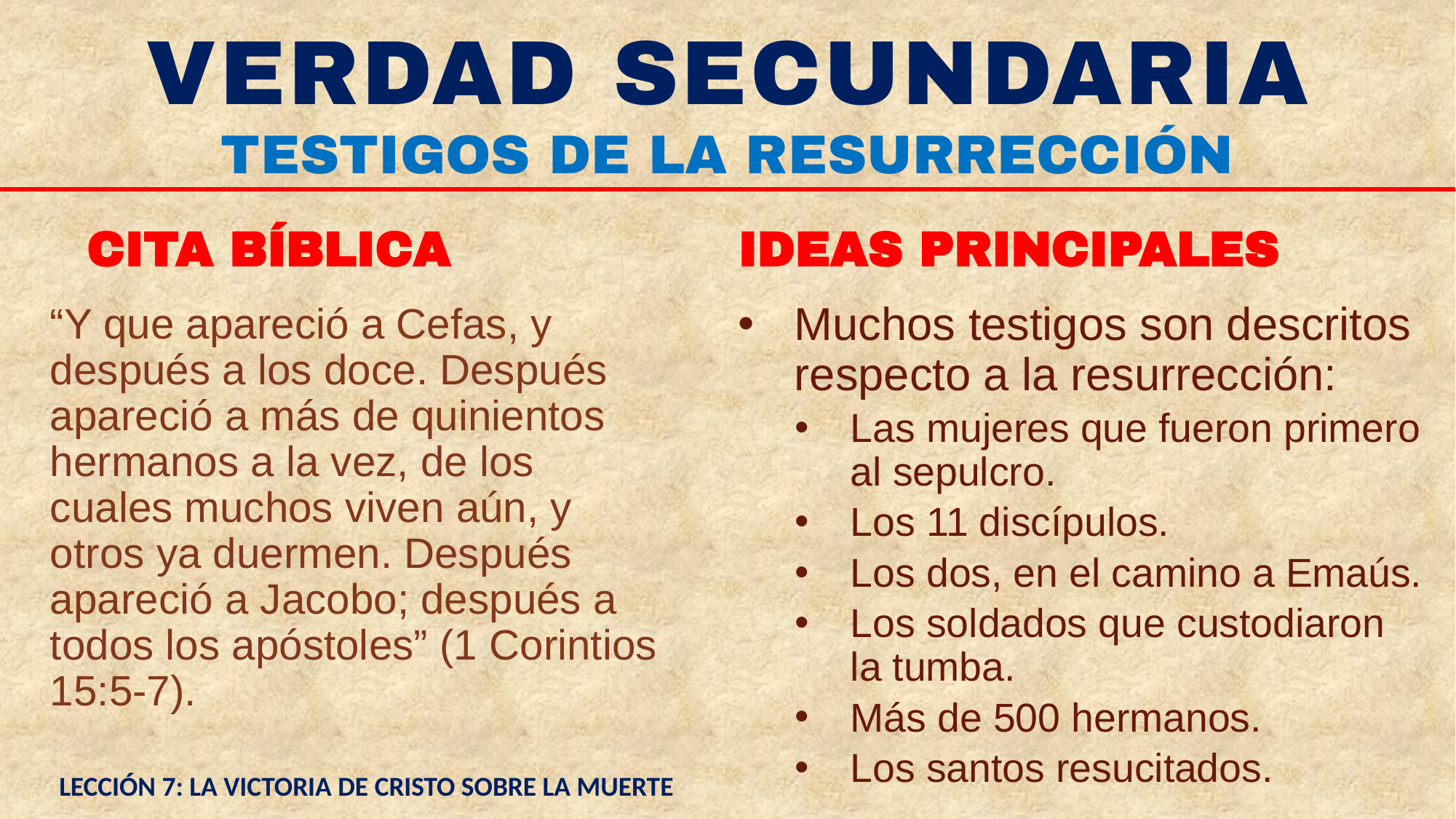

# VERDAD SECUNDARIA
TESTIGOS DE LA RESURRECCIÓN
CITA BÍBLICA
IDEAS PRINCIPALES
“Y que apareció a Cefas, y después a los doce. Después apareció a más de quinientos hermanos a la vez, de los cuales muchos viven aún, y otros ya duermen. Después apareció a Jacobo; después a todos los apóstoles” (1 Corintios 15:5-7).
Muchos testigos son descritos respecto a la resurrección:
Las mujeres que fueron primero al sepulcro.
Los 11 discípulos.
Los dos, en el camino a Emaús.
Los soldados que custodiaron la tumba.
Más de 500 hermanos.
Los santos resucitados.
LECCIÓN 7: LA VICTORIA DE CRISTO SOBRE LA MUERTE